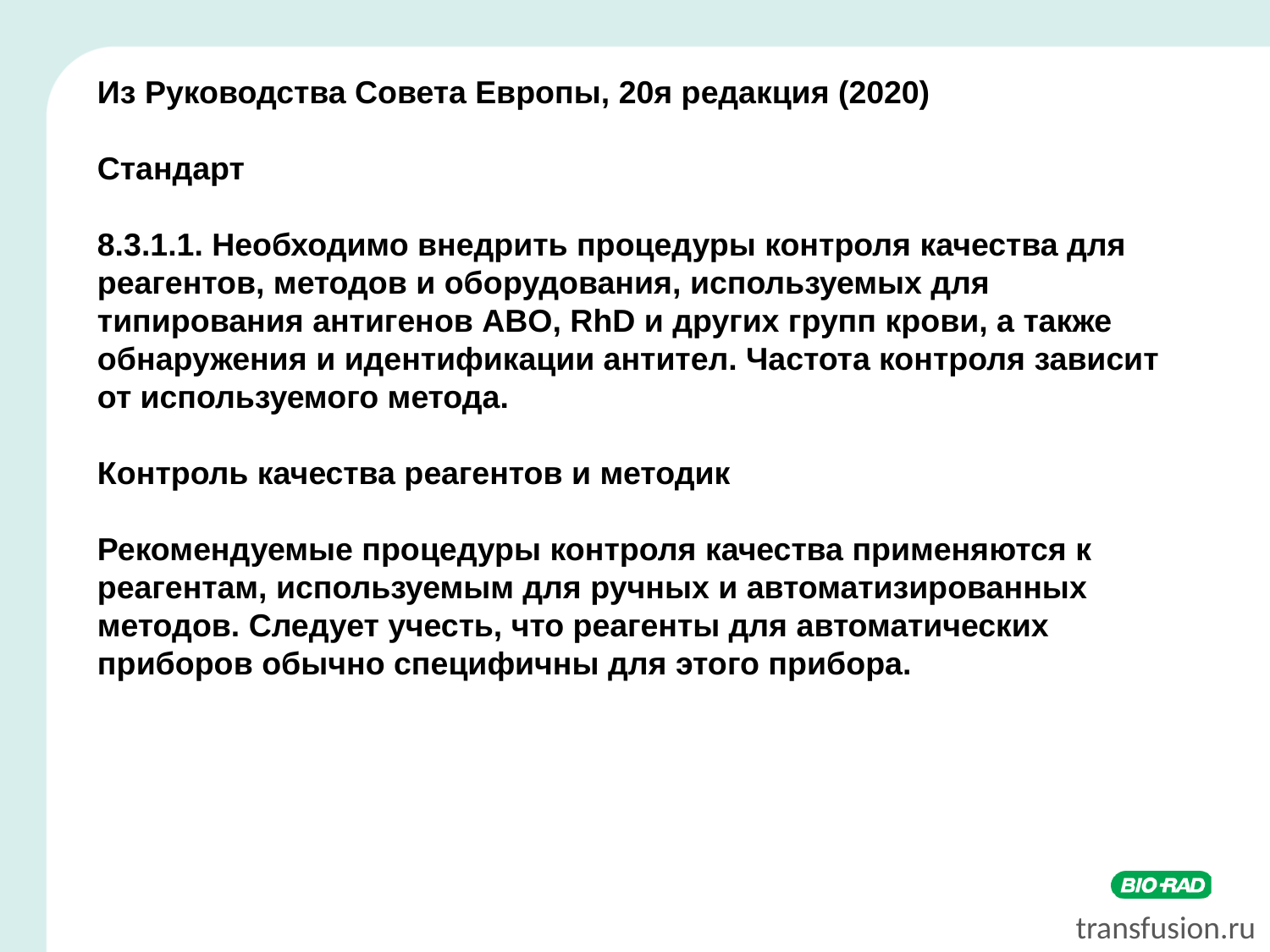

Из Руководства Совета Европы, 20я редакция (2020)

Стандарт

8.3.1.1. Необходимо внедрить процедуры контроля качества для реагентов, методов и оборудования, используемых для типирования антигенов ABO, RhD и других групп крови, а также обнаружения и идентификации антител. Частота контроля зависит от используемого метода.

Контроль качества реагентов и методик

Рекомендуемые процедуры контроля качества применяются к реагентам, используемым для ручных и автоматизированных методов. Следует учесть, что реагенты для автоматических приборов обычно специфичны для этого прибора.
transfusion.ru